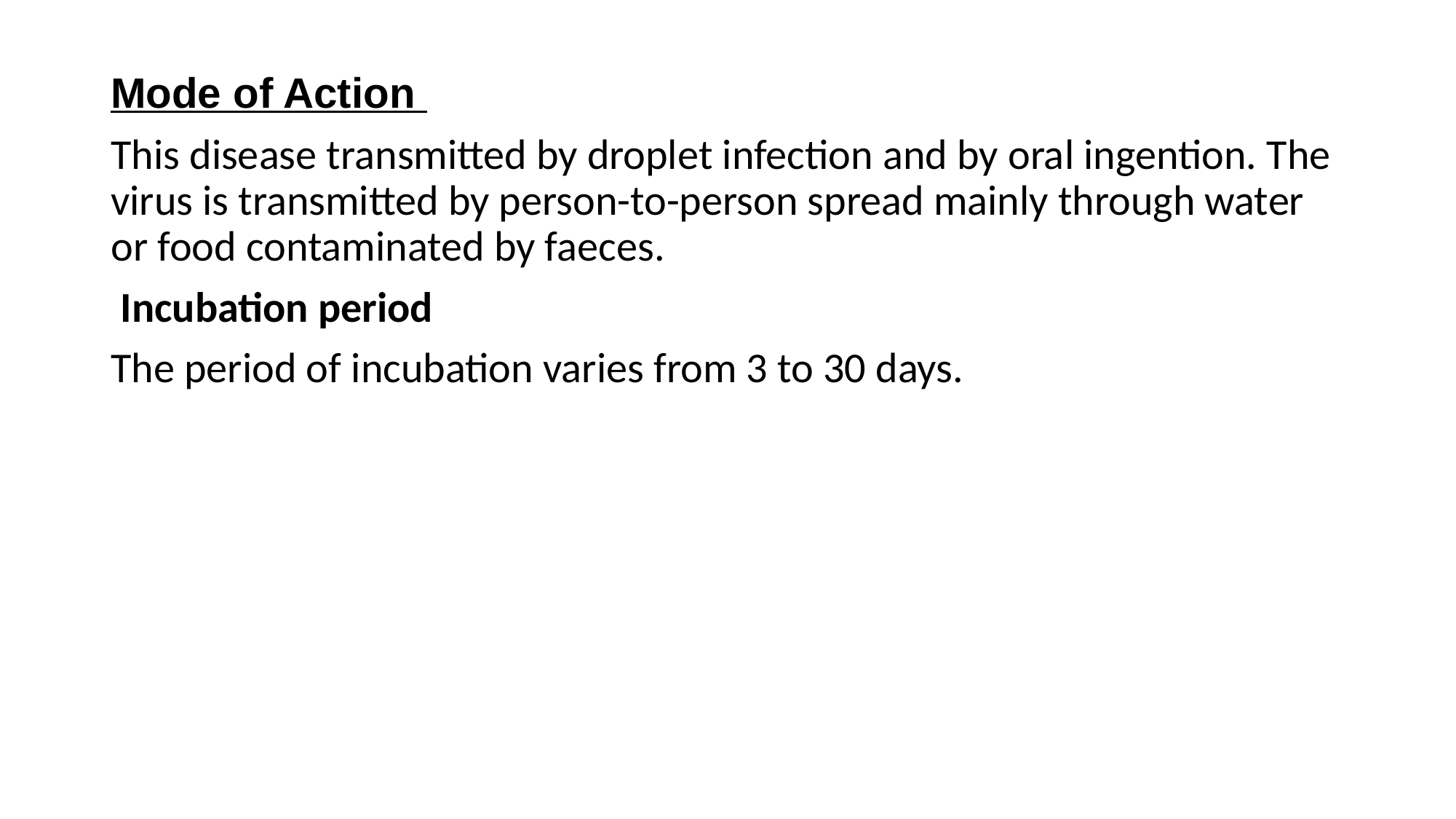

Mode of Action
This disease transmitted by droplet infection and by oral ingention. The virus is transmitted by person-to-person spread mainly through water or food contaminated by faeces.
 Incubation period
The period of incubation varies from 3 to 30 days.